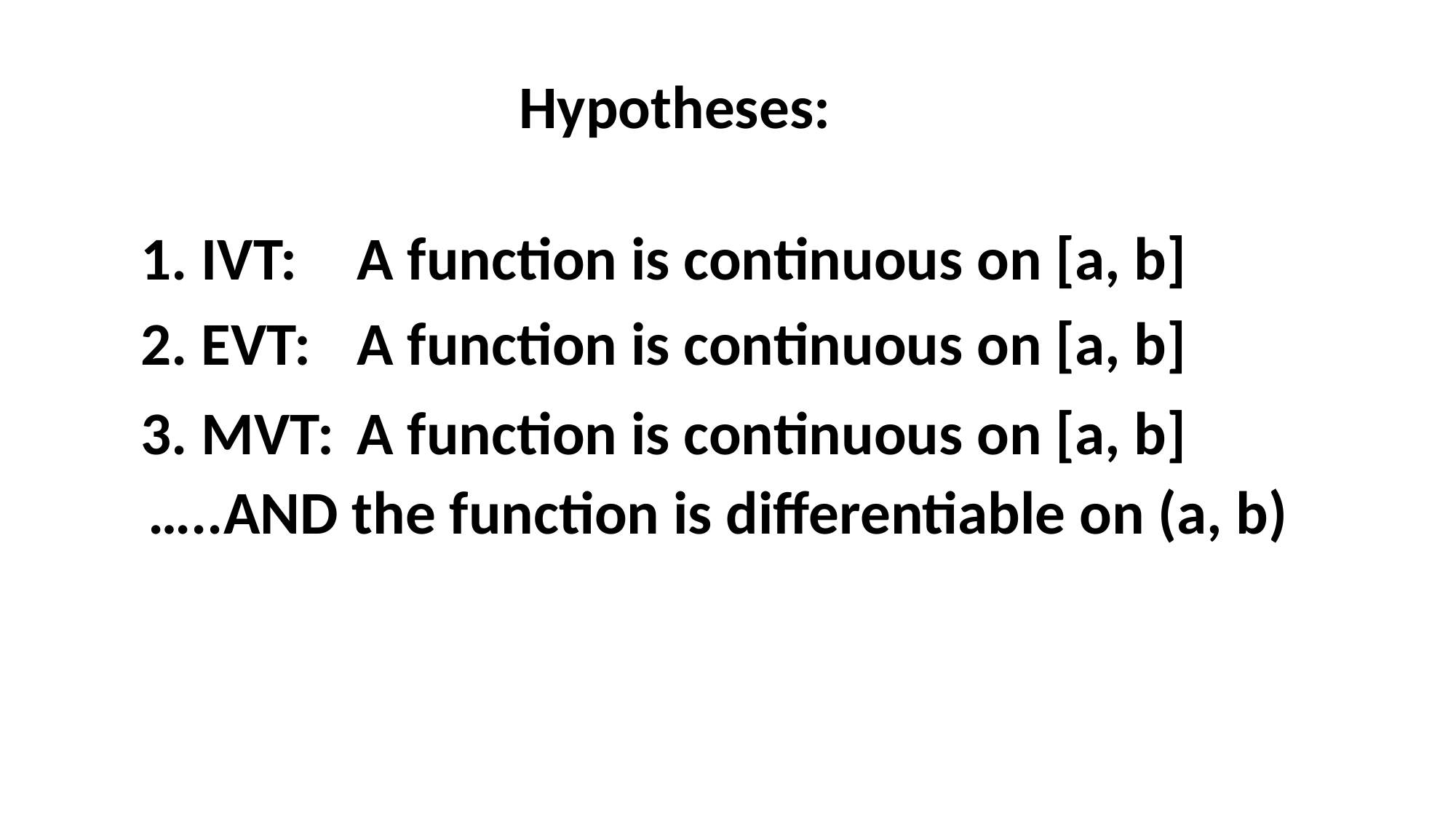

Hypotheses:
1. IVT:
2. EVT:
3. MVT:
   A function is continuous on [a, b]
   A function is continuous on [a, b]
   A function is continuous on [a, b]
…..AND the function is differentiable on (a, b)